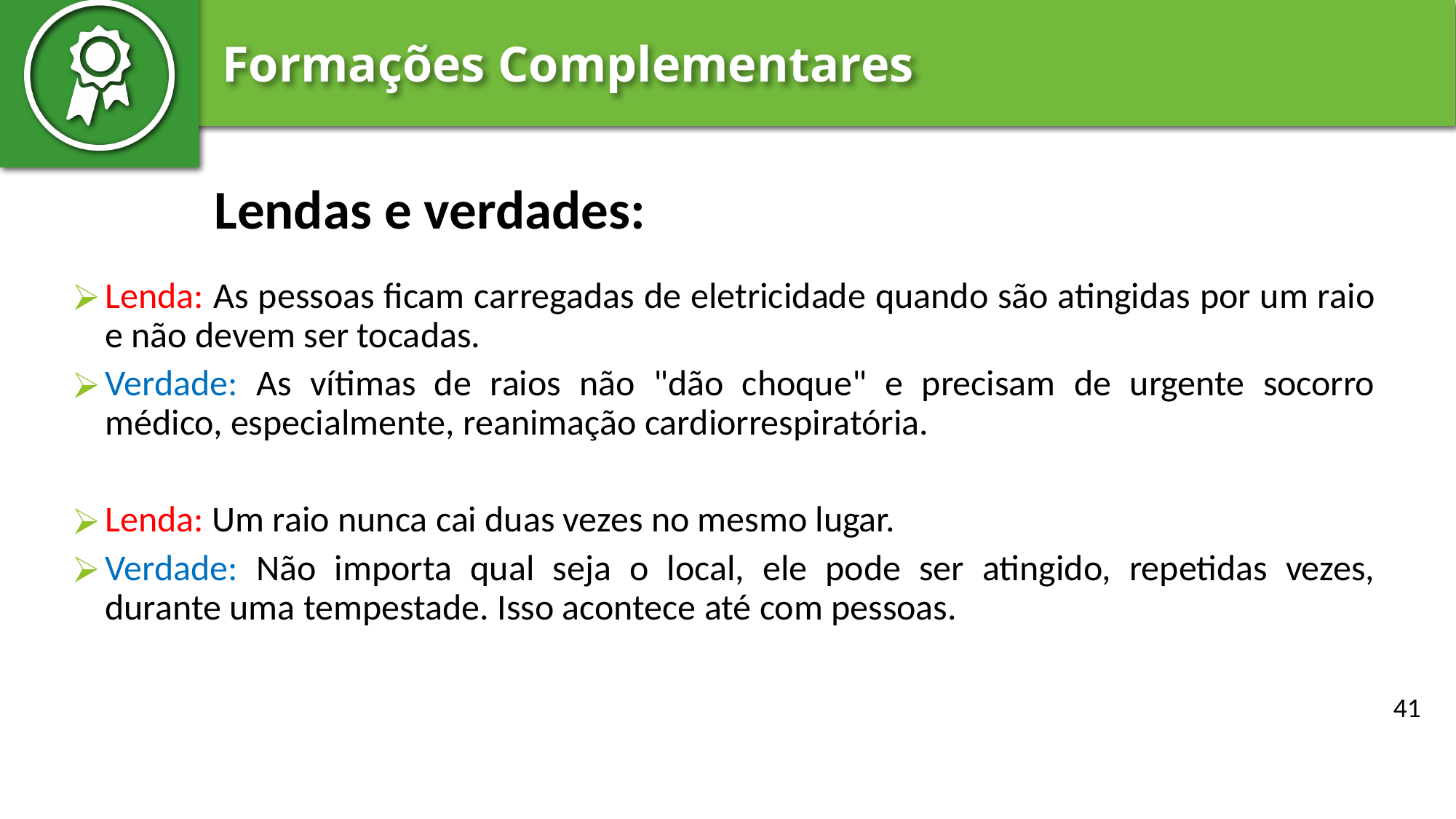

Lendas e verdades:
Lenda: As pessoas ficam carregadas de eletricidade quando são atingidas por um raio e não devem ser tocadas.
Verdade: As vítimas de raios não "dão choque" e precisam de urgente socorro médico, especialmente, reanimação cardiorrespiratória.

Lenda: Um raio nunca cai duas vezes no mesmo lugar.
Verdade: Não importa qual seja o local, ele pode ser atingido, repetidas vezes, durante uma tempestade. Isso acontece até com pessoas.
41